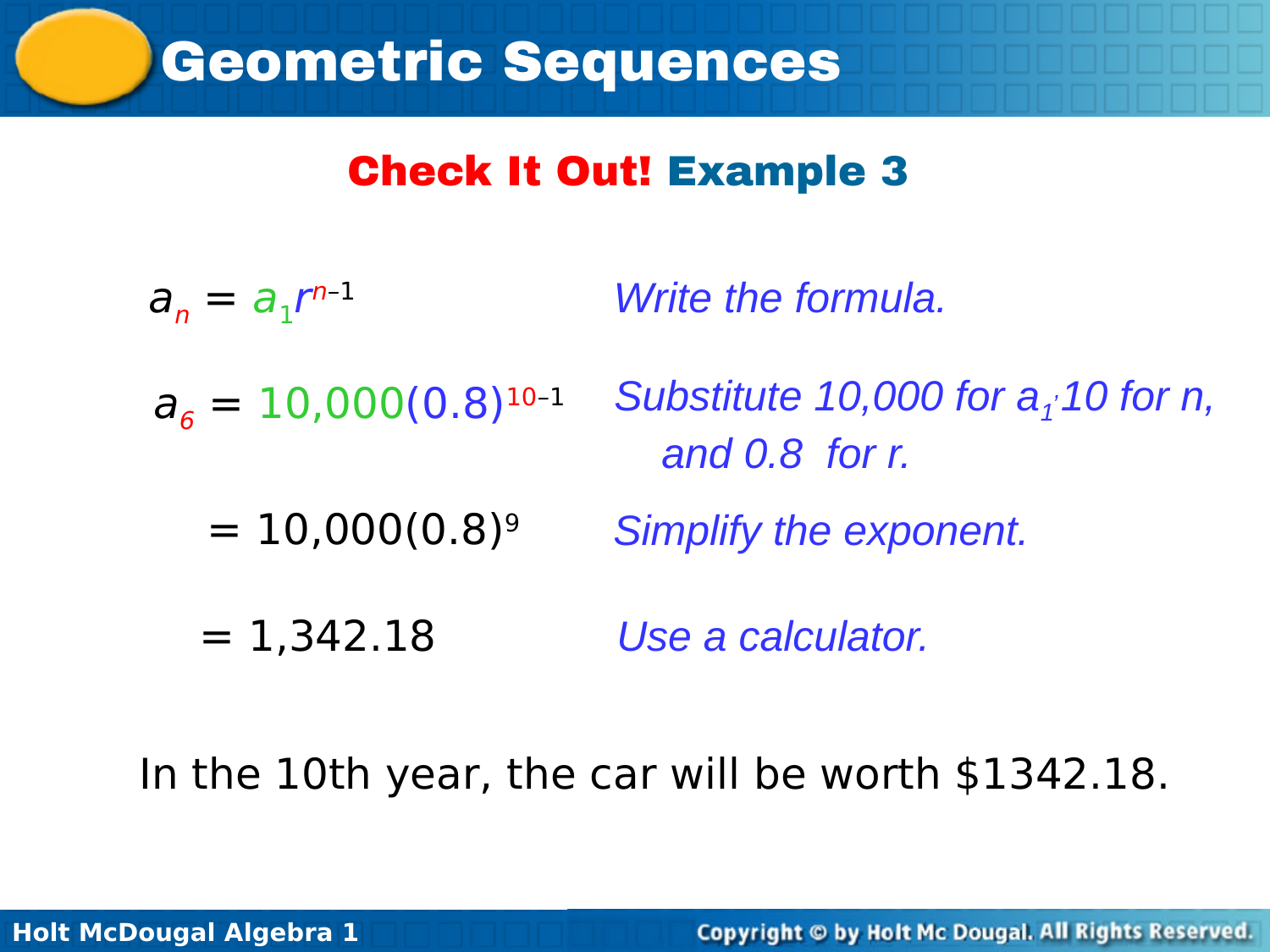

Check It Out! Example 3
an = a1rn–1
Write the formula.
Substitute 10,000 for a1,10 for n, and 0.8  for r.
a6 = 10,000(0.8)10–1
= 10,000(0.8)9
Simplify the exponent.
Use a calculator.
= 1,342.18
In the 10th year, the car will be worth $1342.18.